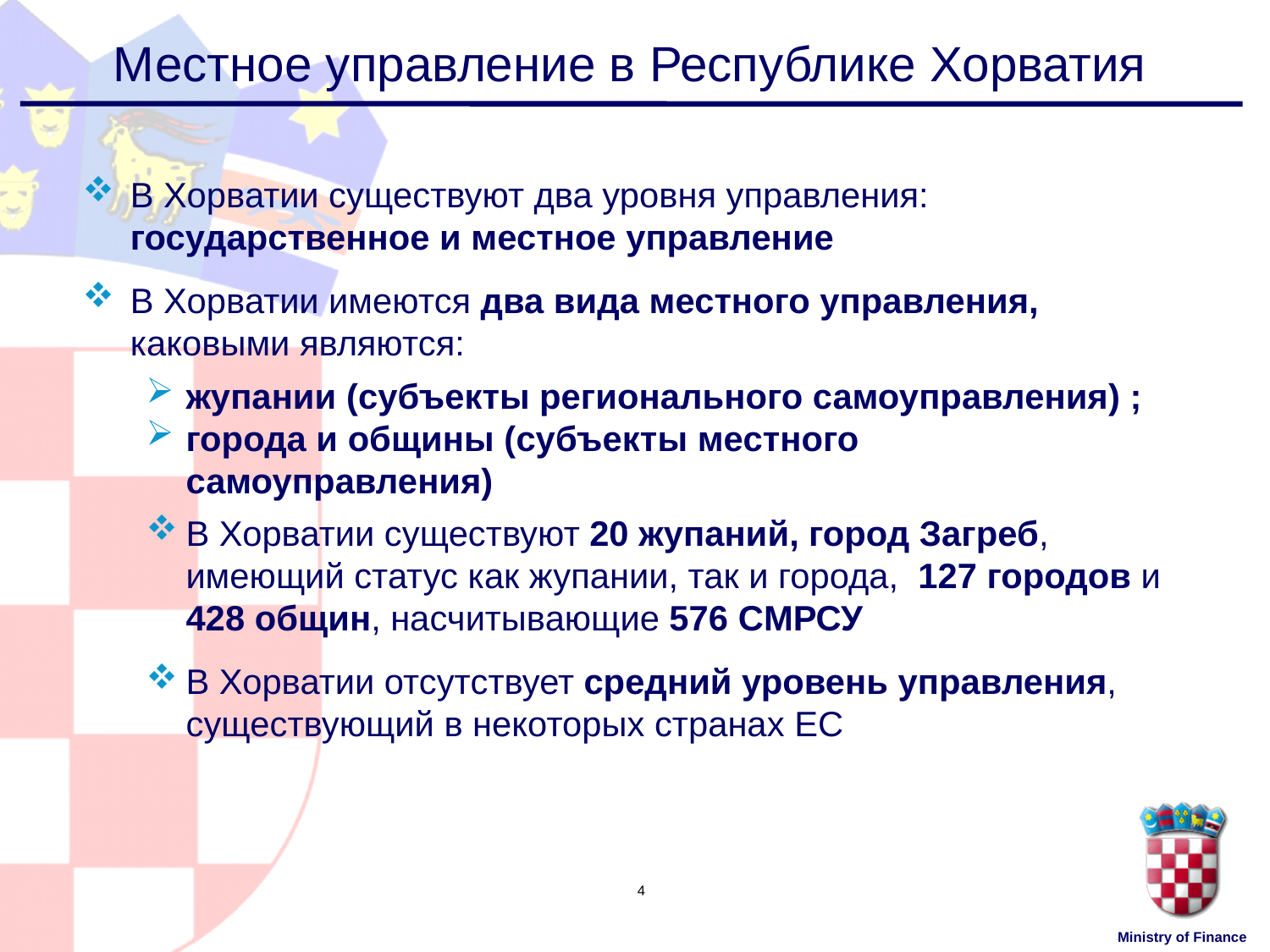

# Местное управление в Республике Хорватия
В Хорватии существуют два уровня управления:  государственное и местное управление
В Хорватии имеются два вида местного управления, каковыми являются:
жупании (субъекты регионального самоуправления) ;
города и общины (субъекты местного  самоуправления)
В Хорватии существуют 20 жупаний, город Загреб, имеющий статус как жупании, так и города,  127 городов и 428 общин, насчитывающие 576 СМРСУ
В Хорватии отсутствует средний уровень управления, существующий в некоторых странах ЕС
4